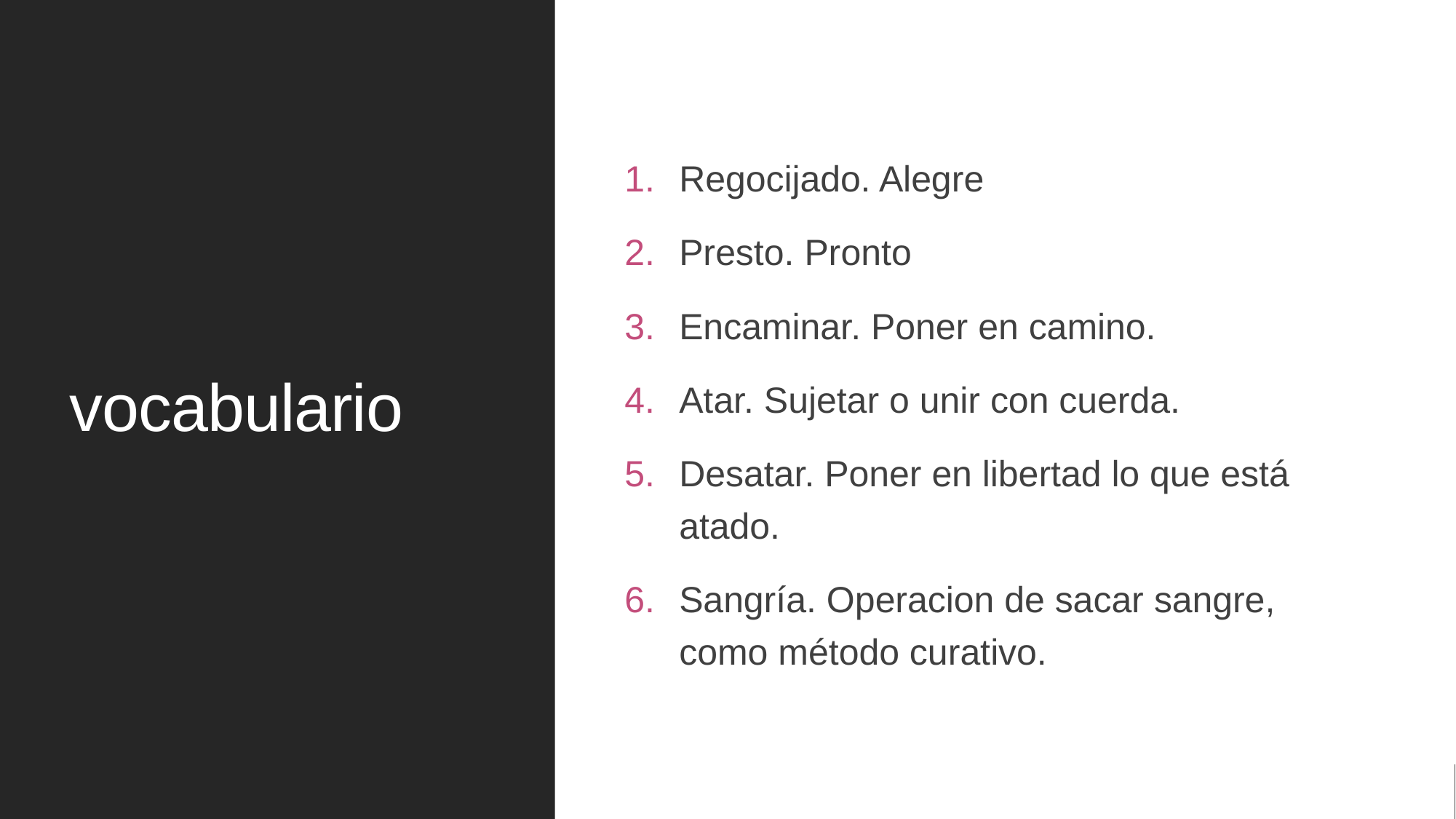

# vocabulario
Regocijado. Alegre
Presto. Pronto
Encaminar. Poner en camino.
Atar. Sujetar o unir con cuerda.
Desatar. Poner en libertad lo que está atado.
Sangría. Operacion de sacar sangre, como método curativo.